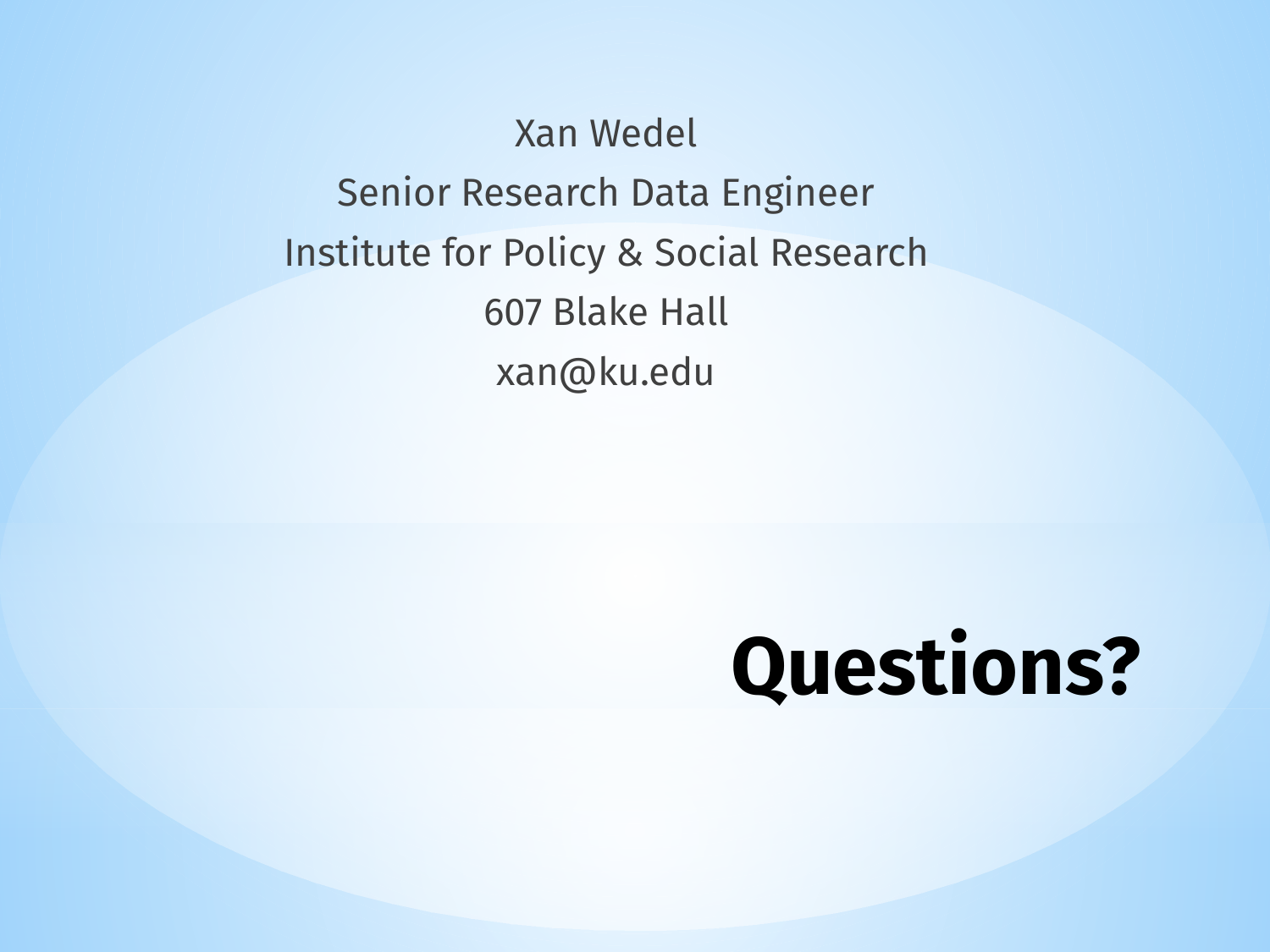

Xan Wedel
Senior Research Data Engineer
Institute for Policy & Social Research
607 Blake Hall
xan@ku.edu
# Questions?